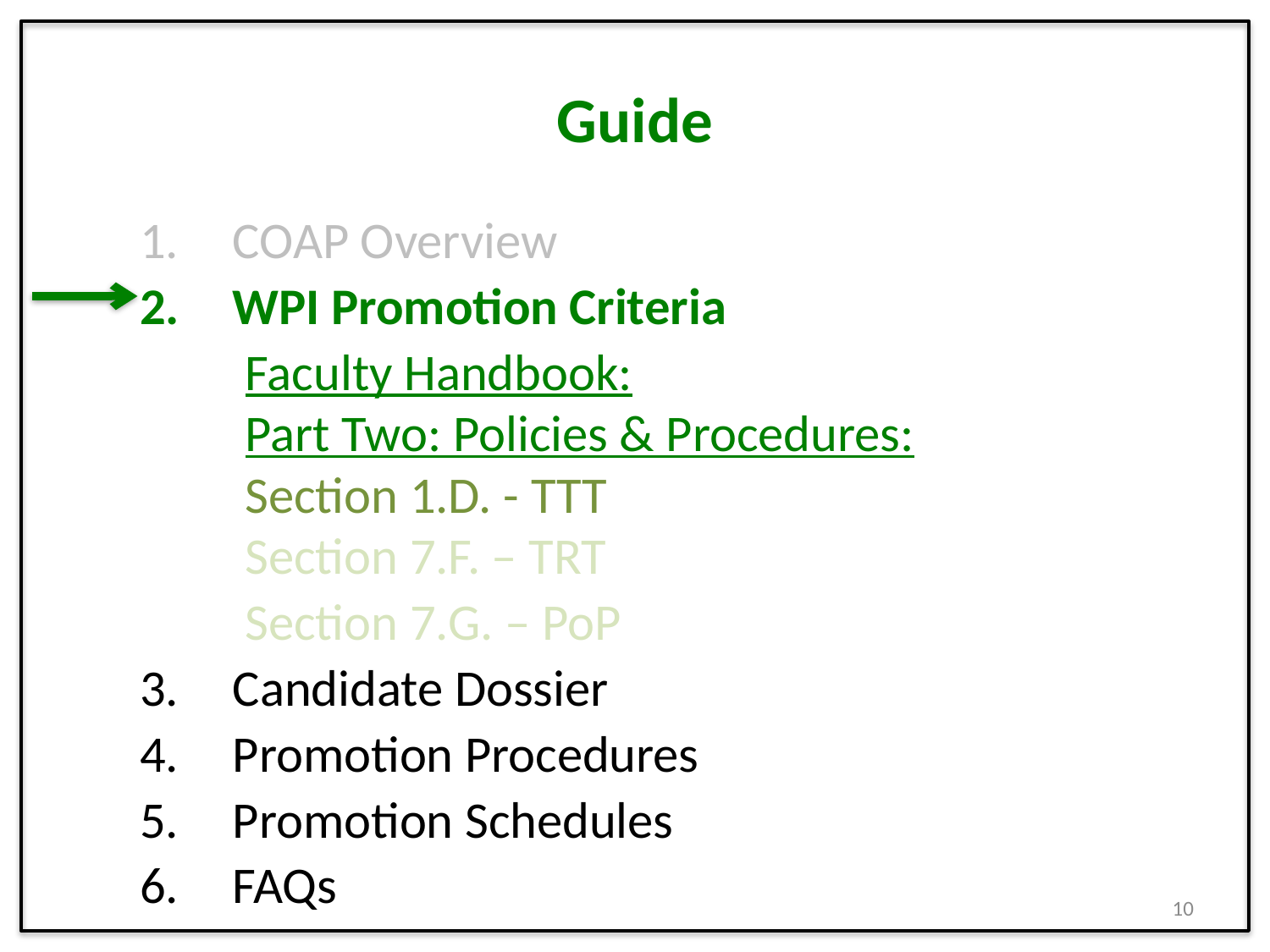

# Guide
COAP Overview
WPI Promotion Criteria
	Faculty Handbook:
	Part Two: Policies & Procedures:
	Section 1.D. - TTT
	Section 7.F. – TRT
	Section 7.G. – PoP
Candidate Dossier
Promotion Procedures
Promotion Schedules
FAQs

10